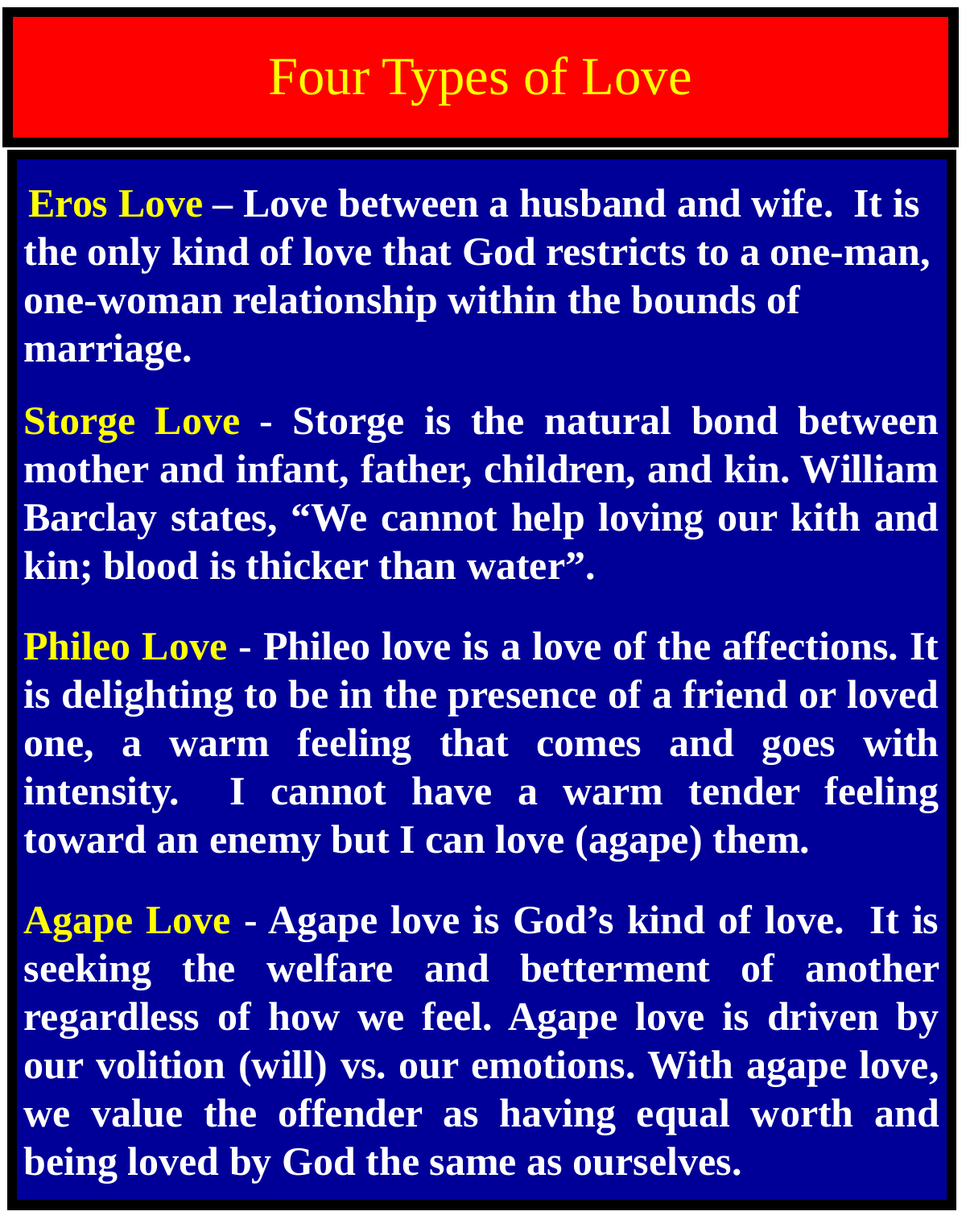

Four Types of Love

  Eros Love – Love between a husband and wife.  It is the only kind of love that God restricts to a one-man, one-woman relationship within the bounds of marriage.

Storge Love - Storge is the natural bond between mother and infant, father, children, and kin. William Barclay states, “We cannot help loving our kith and kin; blood is thicker than water”.

Phileo Love - Phileo love is a love of the affections. It is delighting to be in the presence of a friend or loved one, a warm feeling that comes and goes with intensity.  I cannot have a warm tender feeling toward an enemy but I can love (agape) them.

Agape Love - Agape love is God’s kind of love.  It is seeking the welfare and betterment of another regardless of how we feel. Agape love is driven by our volition (will) vs. our emotions. With agape love, we value the offender as having equal worth and being loved by God the same as ourselves.